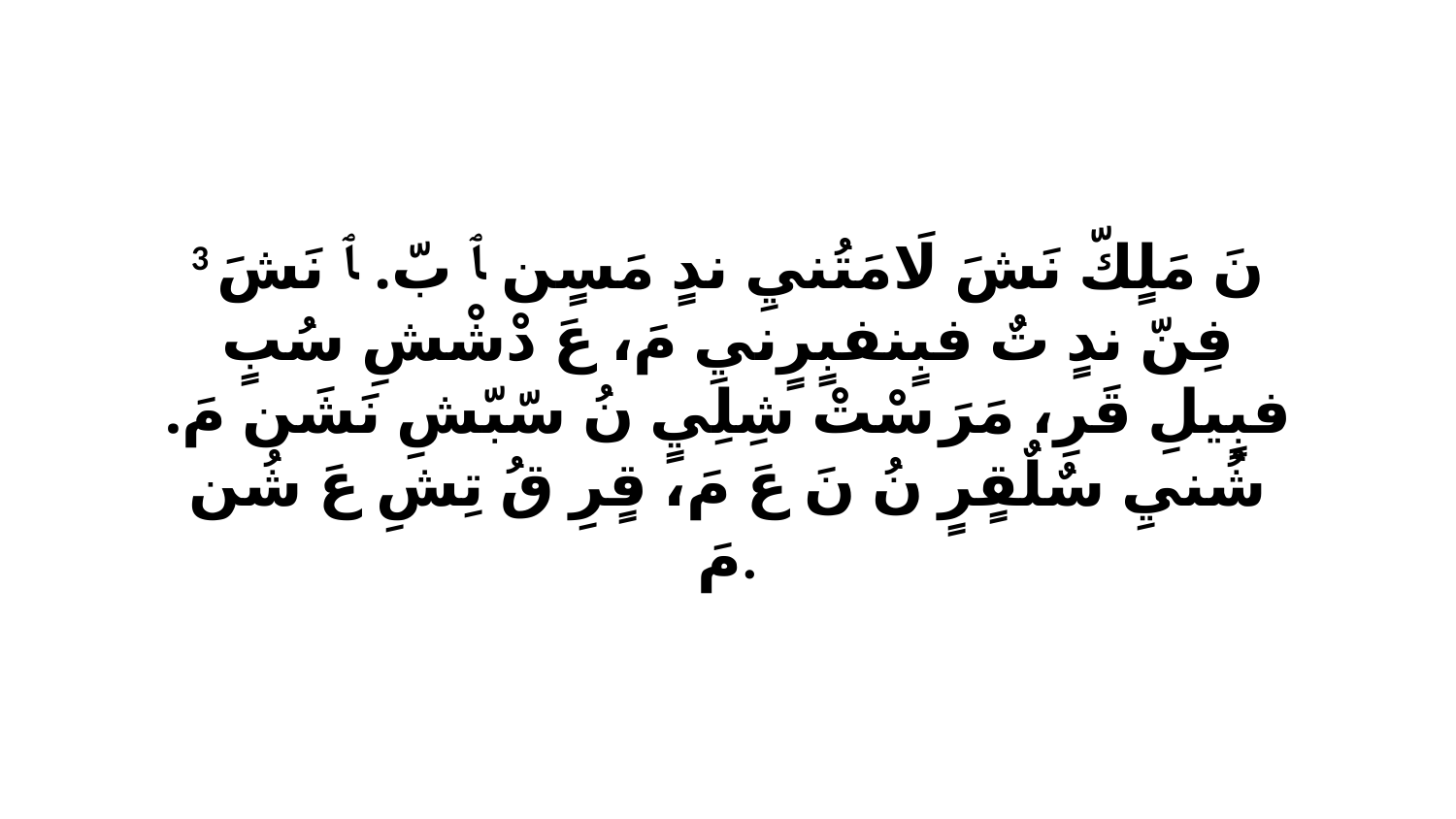

3 نَ مَلٍكّ نَشَ لَامَتُنيِ ندٍ مَسٍن ﭑ بّ. ﭑ نَشَ فِنّ ندٍ تٌ فبٍنفبٍرٍنيِ مَ، عَ دْشْشِ سُبٍ فبٍيلِ قَرِ، مَرَ سْتْ شِلِيٍ نُ سّبّشِ نَشَن مَ. شُنيِ سٌلٌقٍرٍ نُ نَ عَ مَ، قٍرِ قُ تِشِ عَ شُن مَ.